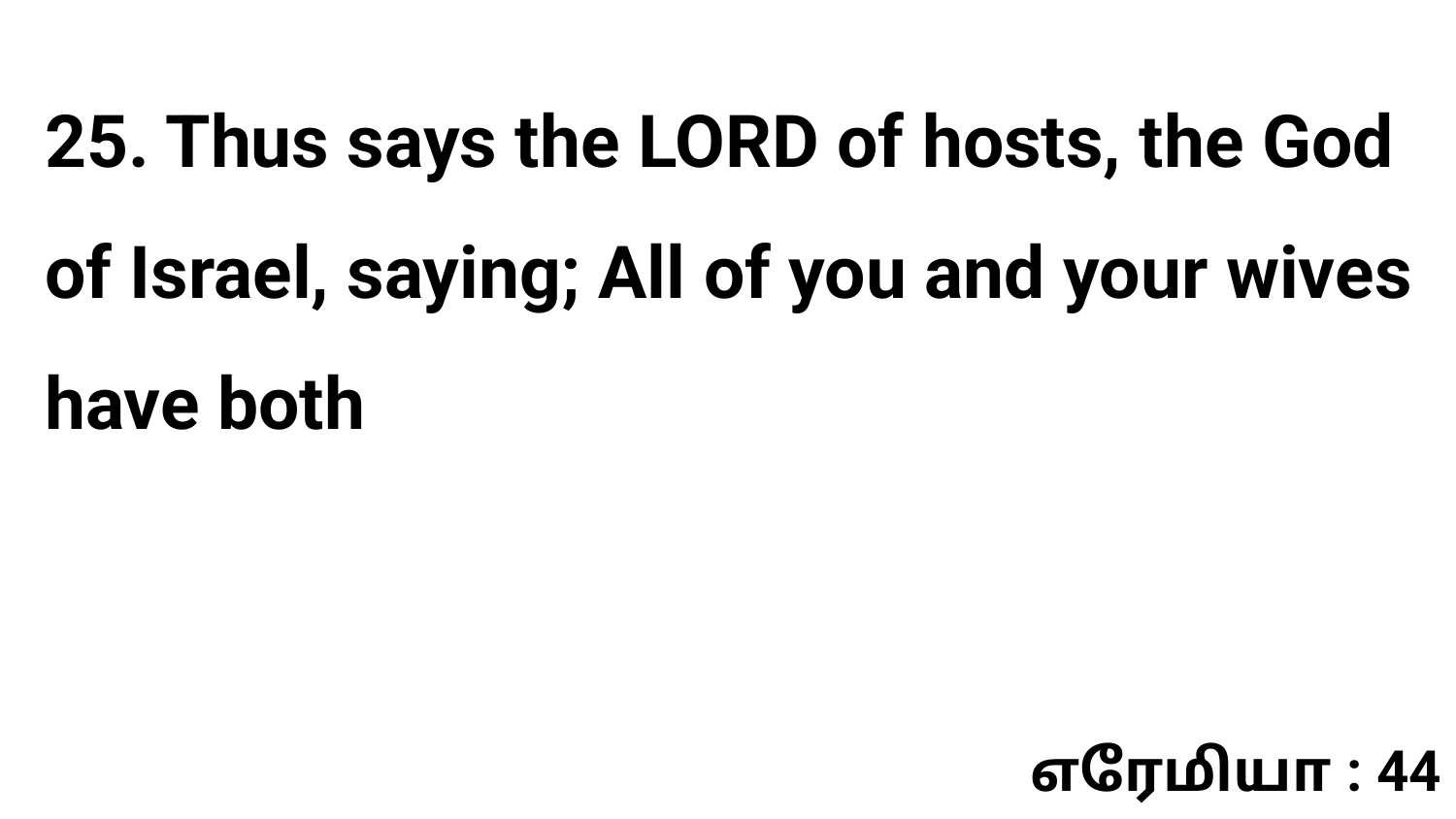

25. Thus says the LORD of hosts, the God of Israel, saying; All of you and your wives have both
எரேமியா : 44